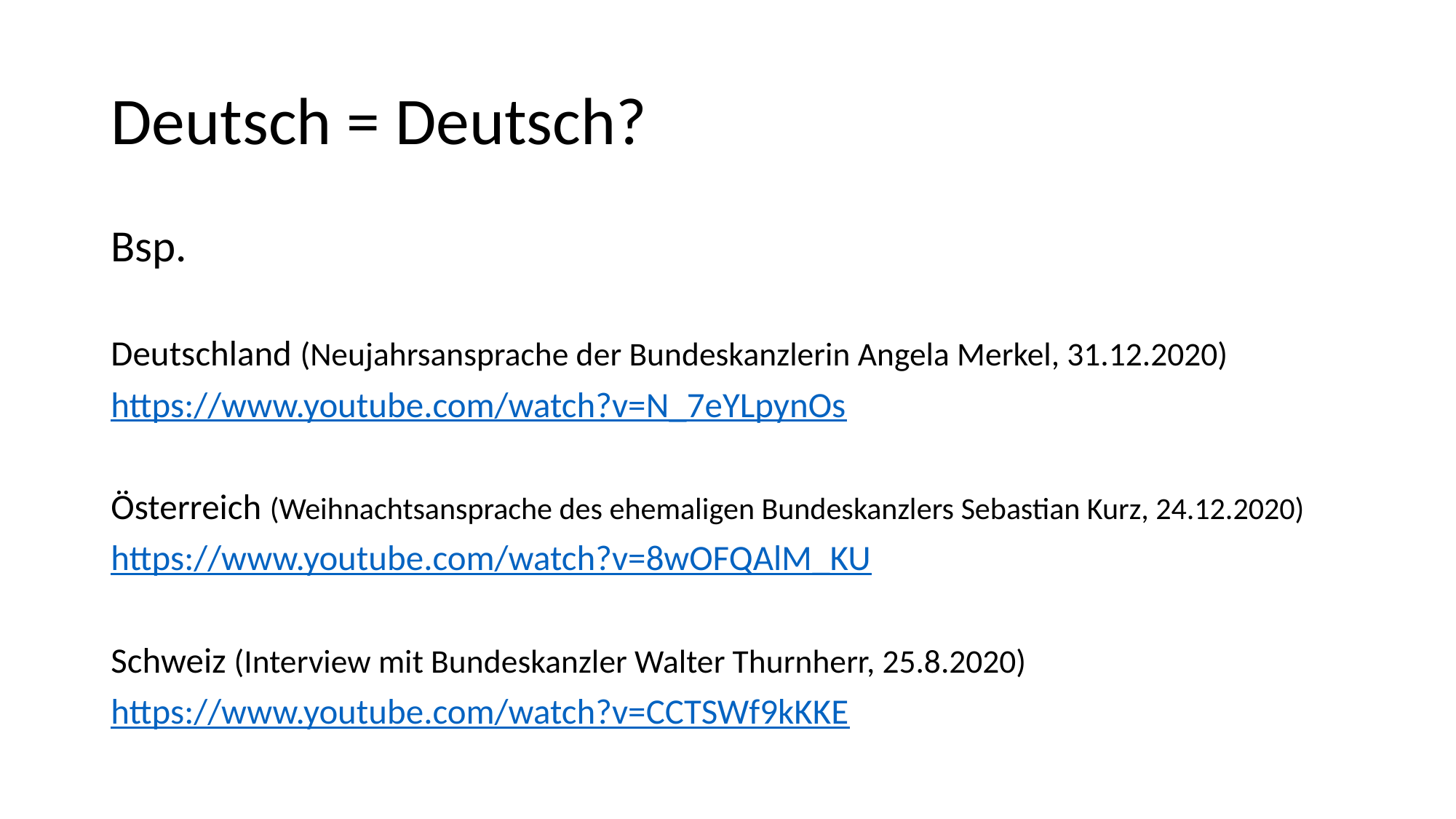

# Deutsch = Deutsch?
Bsp.

Deutschland (Neujahrsansprache der Bundeskanzlerin Angela Merkel, 31.12.2020)
https://www.youtube.com/watch?v=N_7eYLpynOs

Österreich (Weihnachtsansprache des ehemaligen Bundeskanzlers Sebastian Kurz, 24.12.2020)
https://www.youtube.com/watch?v=8wOFQAlM_KU

Schweiz (Interview mit Bundeskanzler Walter Thurnherr, 25.8.2020)
https://www.youtube.com/watch?v=CCTSWf9kKKE